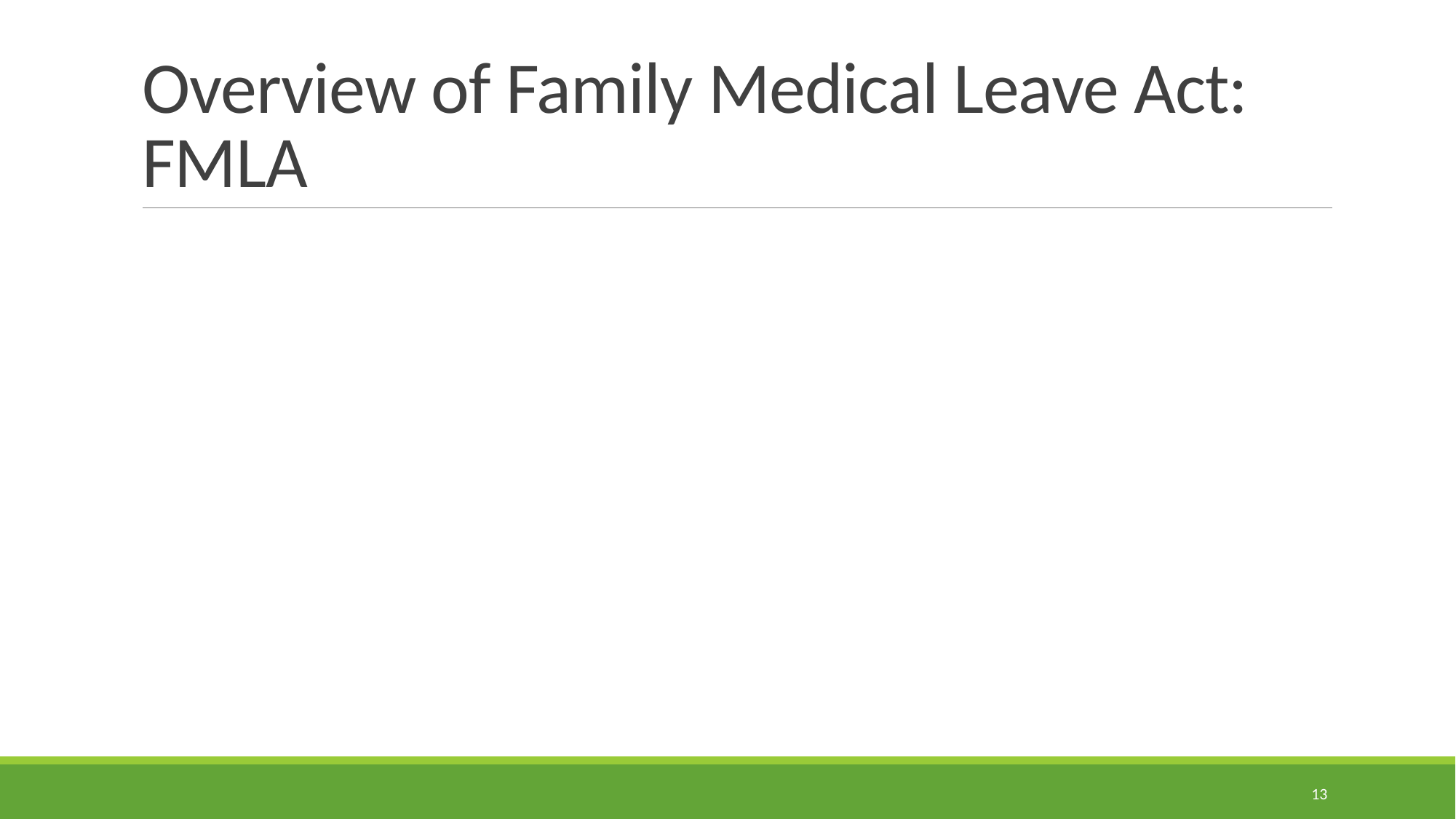

# Overview of Family Medical Leave Act: FMLA

13